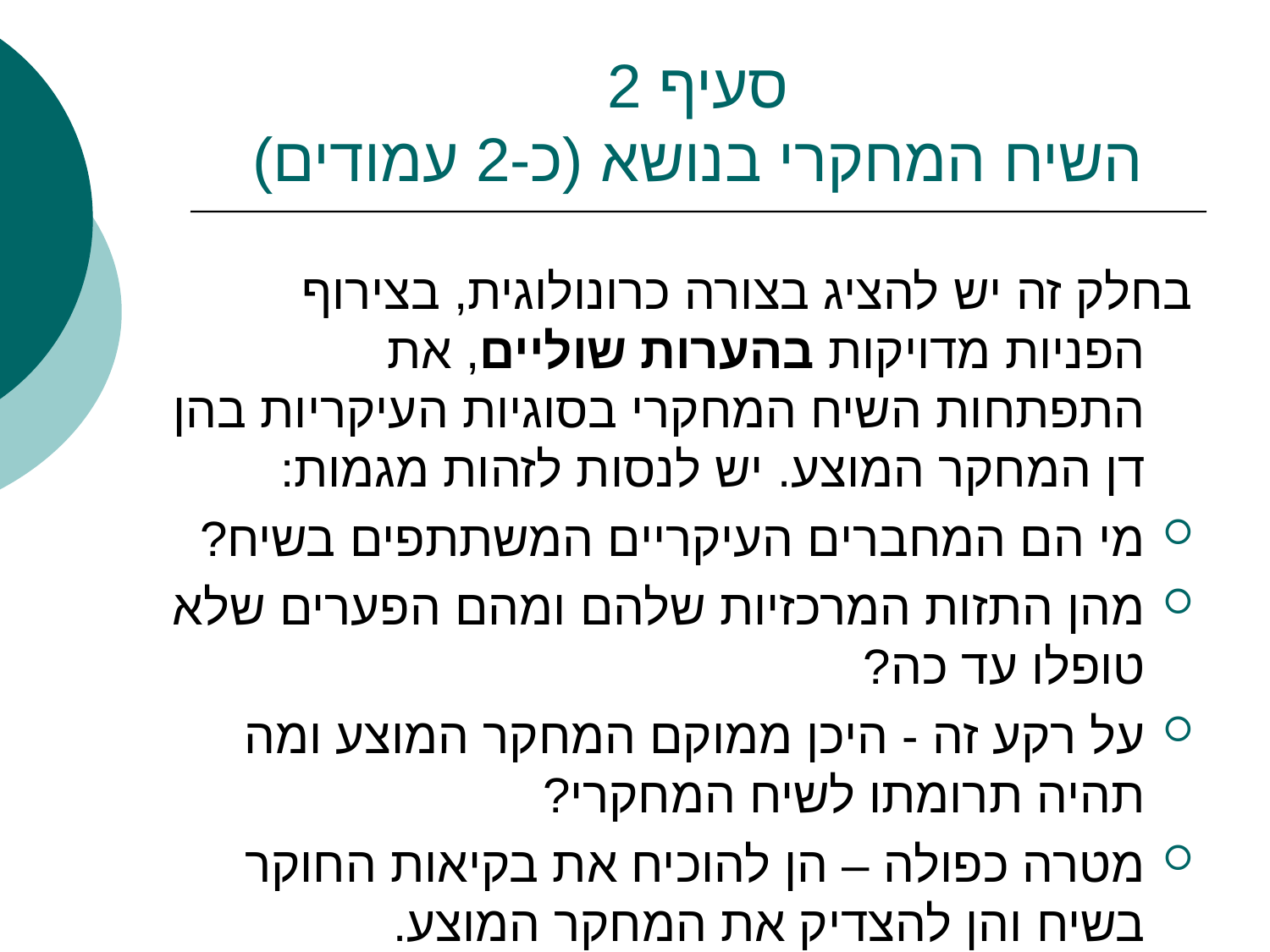

# סעיף 2 השיח המחקרי בנושא (כ-2 עמודים)
	בחלק זה יש להציג בצורה כרונולוגית, בצירוף הפניות מדויקות בהערות שוליים, את התפתחות השיח המחקרי בסוגיות העיקריות בהן דן המחקר המוצע. יש לנסות לזהות מגמות:
מי הם המחברים העיקריים המשתתפים בשיח?
מהן התזות המרכזיות שלהם ומהם הפערים שלא טופלו עד כה?
על רקע זה - היכן ממוקם המחקר המוצע ומה תהיה תרומתו לשיח המחקרי?
מטרה כפולה – הן להוכיח את בקיאות החוקר בשיח והן להצדיק את המחקר המוצע.